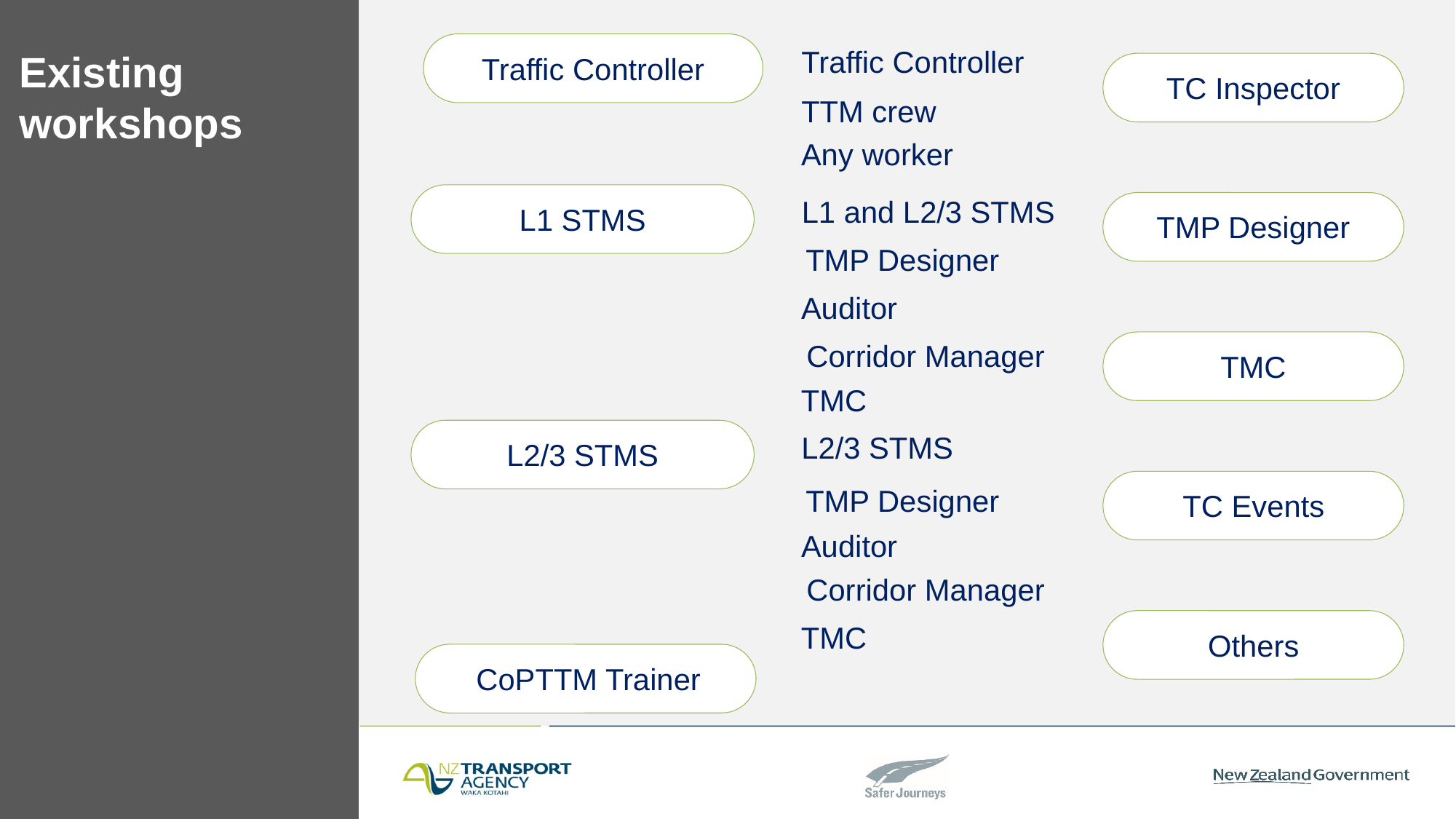

Traffic Controller
Traffic Controller
# Existing workshops

TC Inspector
TTM crew
Any worker

L1 STMS
L1 and L2/3 STMS

TMP Designer
TMP Designer
Auditor
Corridor Manager

TMC
TMC

L2/3 STMS
L2/3 STMS

TC Events
TMP Designer
Auditor
Corridor Manager

Others
TMC

CoPTTM Trainer